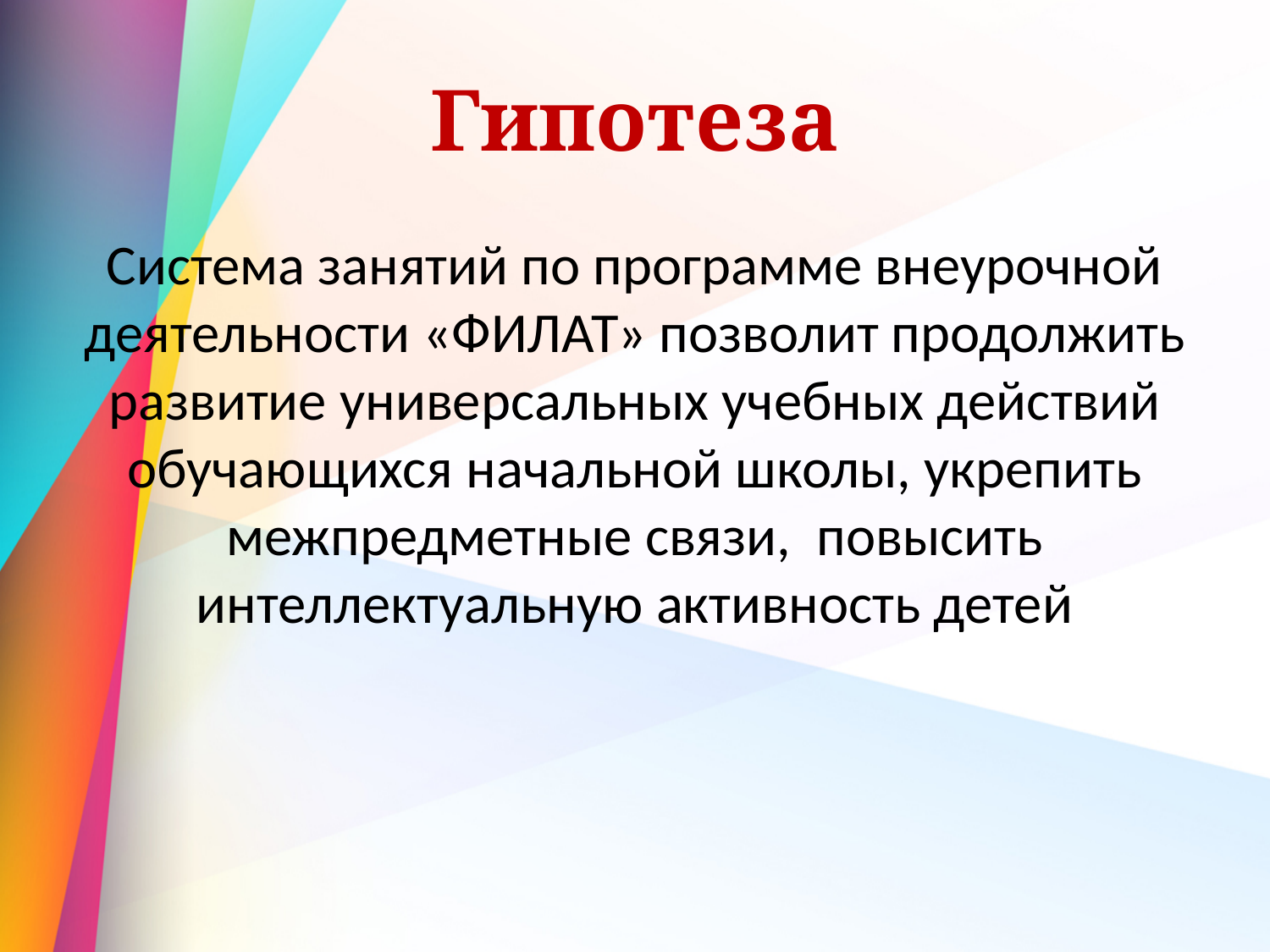

# Гипотеза
Система занятий по программе внеурочной деятельности «ФИЛАТ» позволит продолжить развитие универсальных учебных действий обучающихся начальной школы, укрепить межпредметные связи,  повысить интеллектуальную активность детей